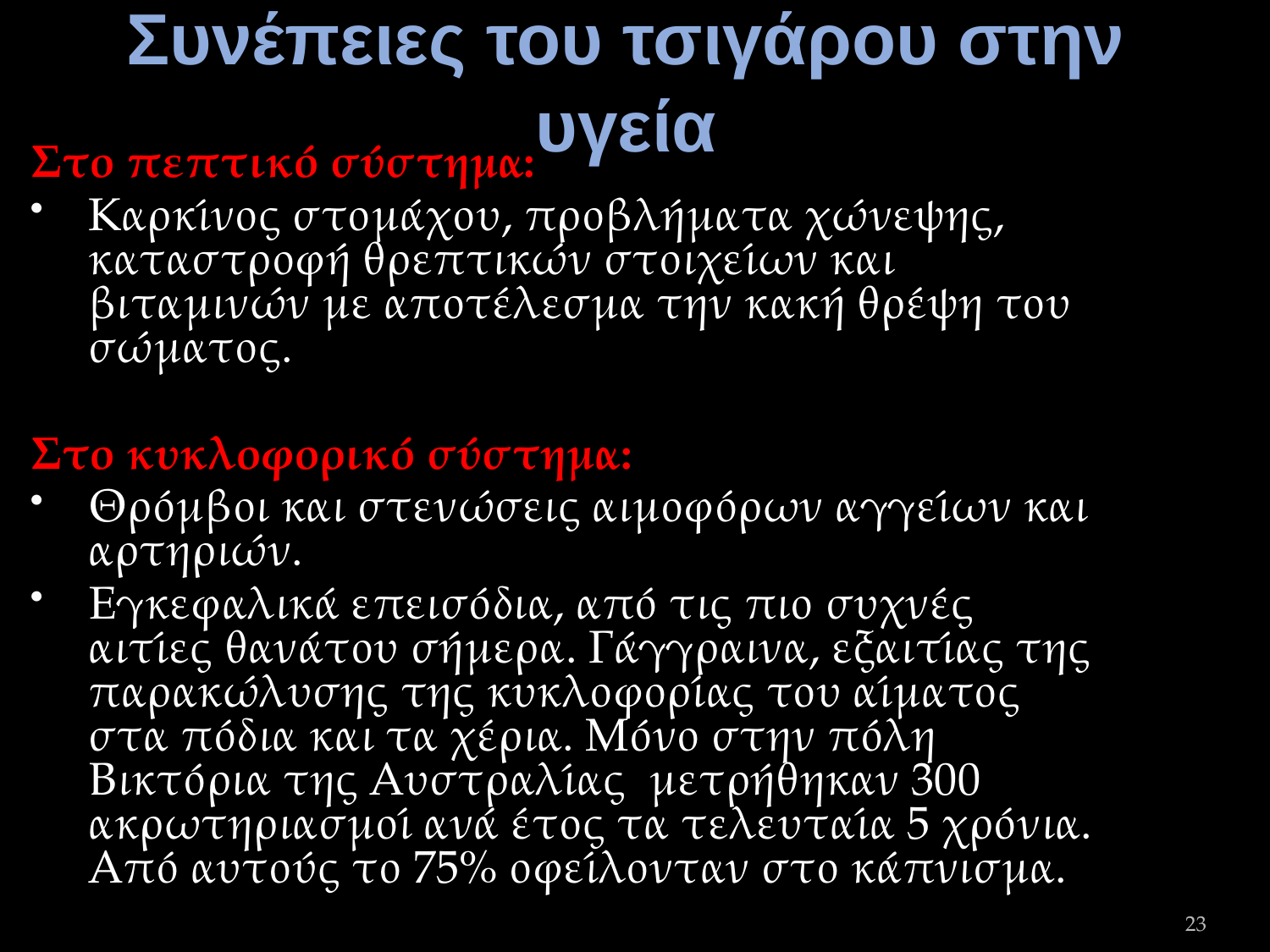

Συνέπειες του τσιγάρου στην υγεία
Στο πεπτικό σύστημα:
Καρκίνος στομάχου, προβλήματα χώνεψης, καταστροφή θρεπτικών στοιχείων και βιταμινών με αποτέλεσμα την κακή θρέψη του σώματος.

Στο κυκλοφορικό σύστημα:
Θρόμβοι και στενώσεις αιμοφόρων αγγείων και αρτηριών.
Εγκεφαλικά επεισόδια, από τις πιο συχνές αιτίες θανάτου σήμερα. Γάγγραινα, εξαιτίας της παρακώλυσης της κυκλοφορίας του αίματος στα πόδια και τα χέρια. Μόνο στην πόλη Βικτόρια της Αυστραλίας  μετρήθηκαν 300 ακρωτηριασμοί ανά έτος τα τελευταία 5 χρόνια. Από αυτούς το 75% οφείλονταν στο κάπνισμα.
23